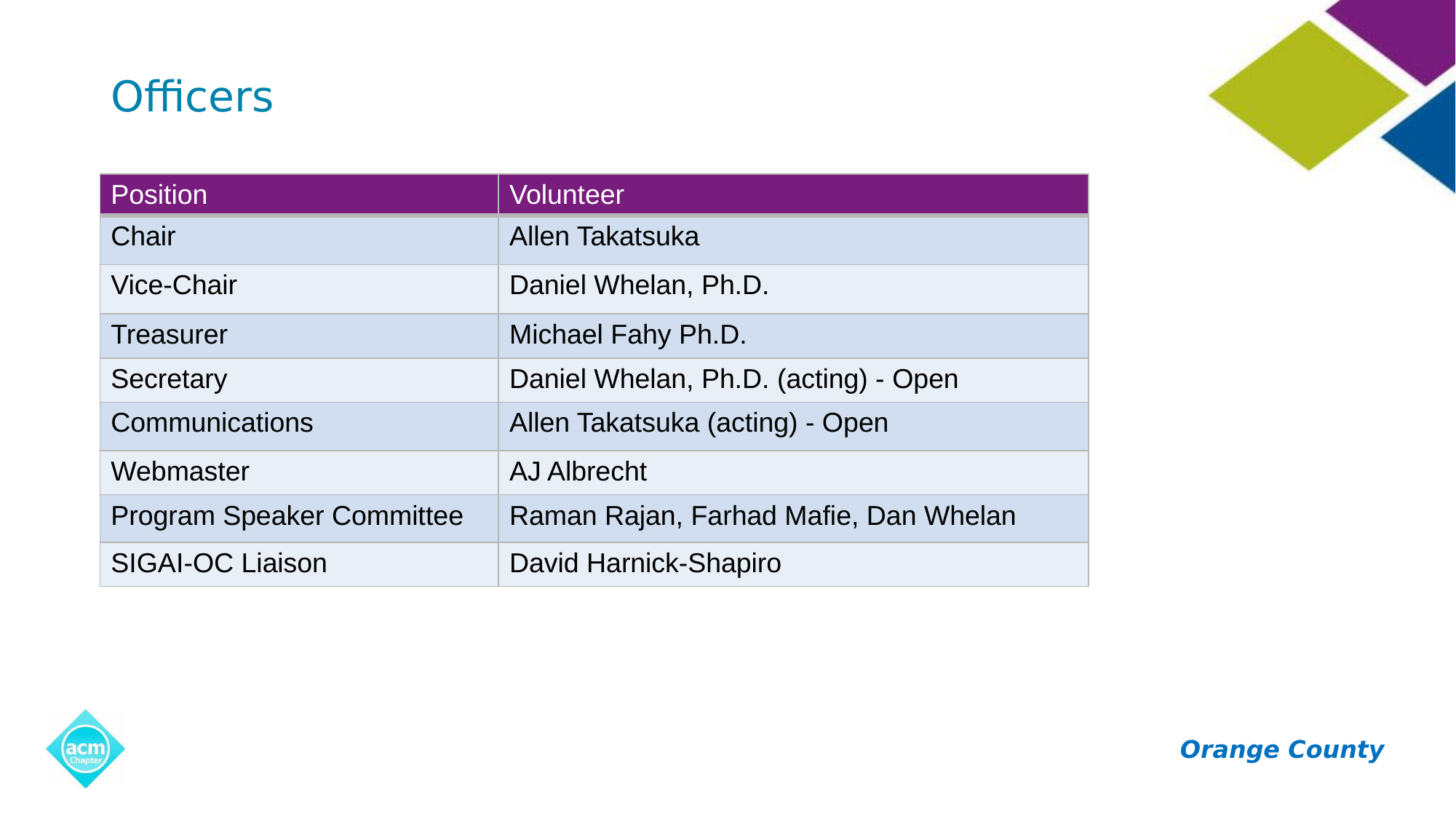

# Officers
| Position | Volunteer |
| --- | --- |
| Chair | Allen Takatsuka |
| Vice-Chair | Daniel Whelan, Ph.D. |
| Treasurer | Michael Fahy Ph.D. |
| Secretary | Daniel Whelan, Ph.D. (acting) - Open |
| Communications | Allen Takatsuka (acting) - Open |
| Webmaster | AJ Albrecht |
| Program Speaker Committee | Raman Rajan, Farhad Mafie, Dan Whelan |
| SIGAI-OC Liaison | David Harnick-Shapiro |